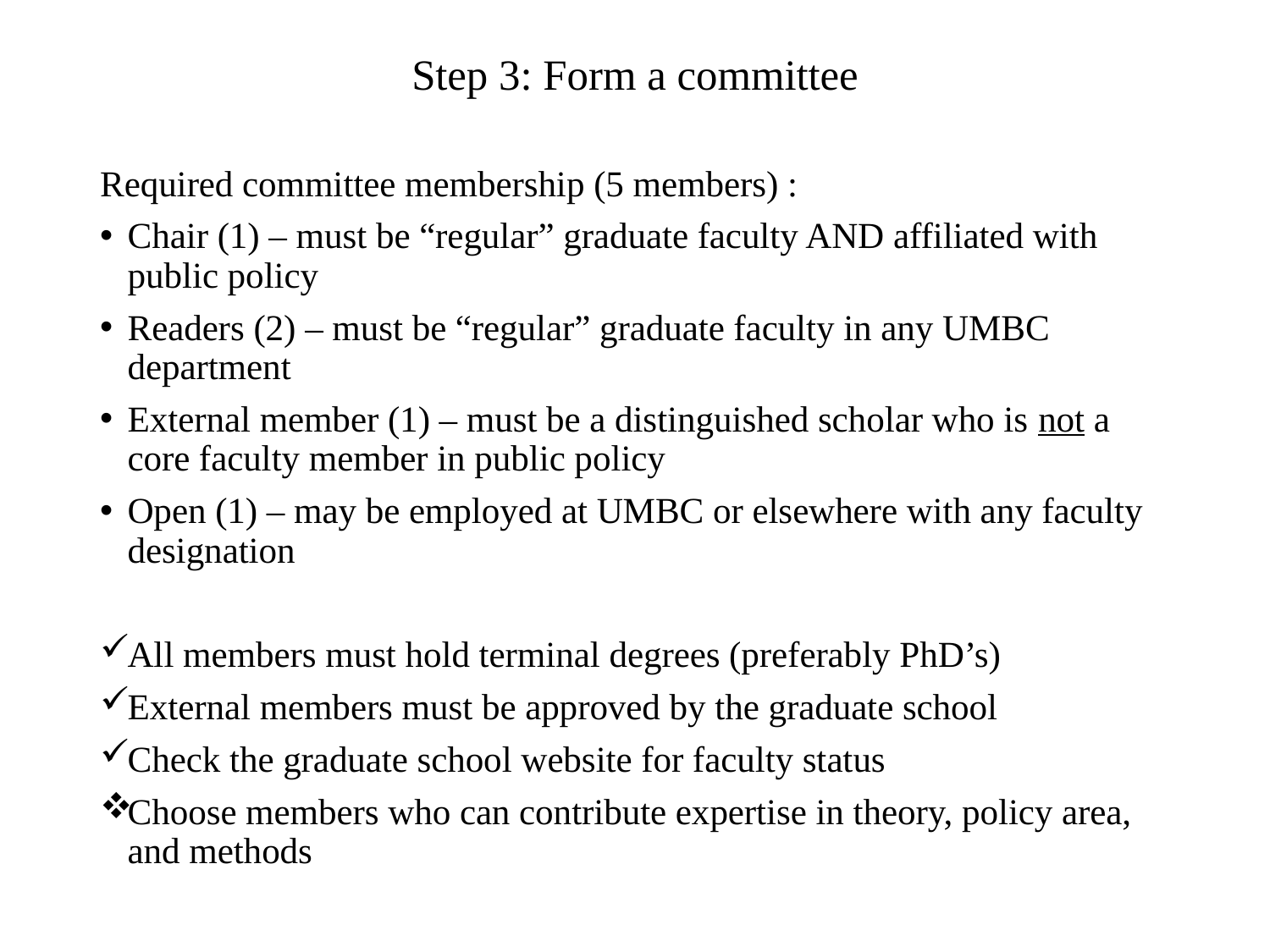

Step 3: Form a committee

Required committee membership (5 members) :
Chair (1) – must be “regular” graduate faculty AND affiliated with public policy
Readers (2) – must be “regular” graduate faculty in any UMBC department
External member (1) – must be a distinguished scholar who is not a core faculty member in public policy
Open (1) – may be employed at UMBC or elsewhere with any faculty designation

All members must hold terminal degrees (preferably PhD’s)
External members must be approved by the graduate school
Check the graduate school website for faculty status
Choose members who can contribute expertise in theory, policy area, and methods